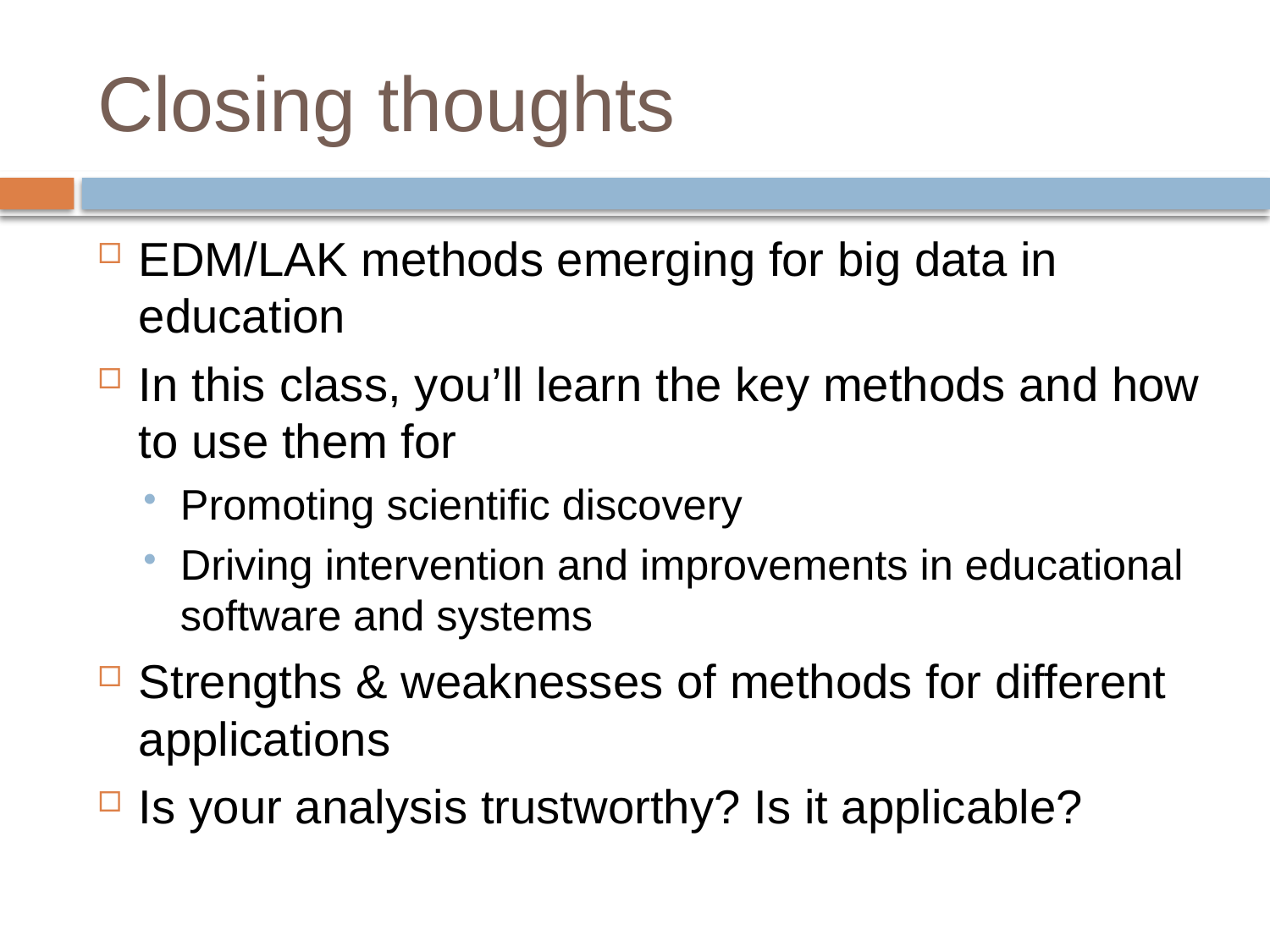

# Closing thoughts
EDM/LAK methods emerging for big data in education
In this class, you’ll learn the key methods and how to use them for
Promoting scientific discovery
Driving intervention and improvements in educational software and systems
Strengths & weaknesses of methods for different applications
Is your analysis trustworthy? Is it applicable?